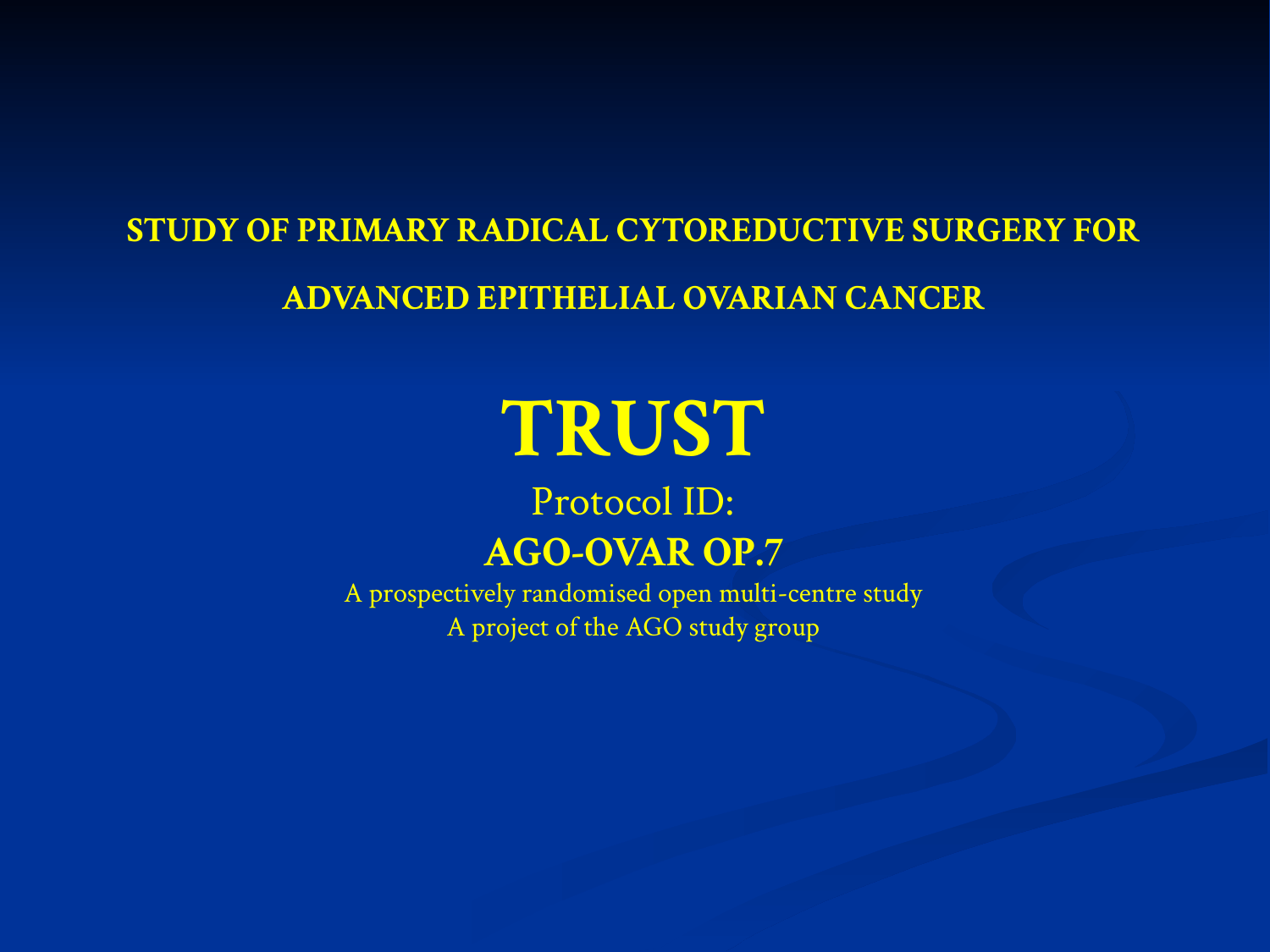

STUDY OF PRIMARY RADICAL CYTOREDUCTIVE SURGERY FOR

ADVANCED EPITHELIAL OVARIAN CANCER

TRUST
Protocol ID:
AGO-OVAR OP.7
A prospectively randomised open multi-centre study
A project of the AGO study group